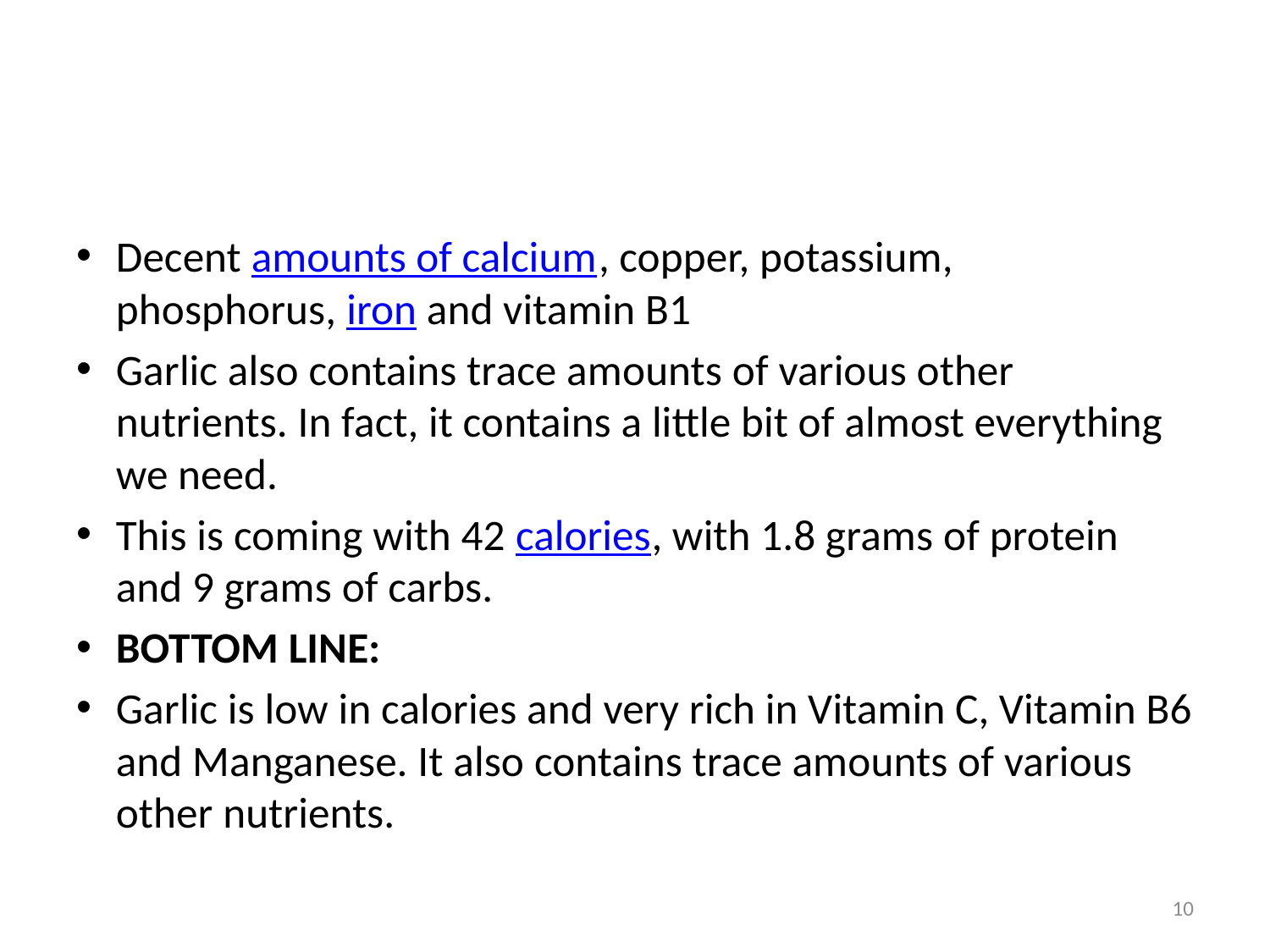

#
Decent amounts of calcium, copper, potassium, phosphorus, iron and vitamin B1
Garlic also contains trace amounts of various other nutrients. In fact, it contains a little bit of almost everything we need.
This is coming with 42 calories, with 1.8 grams of protein and 9 grams of carbs.
BOTTOM LINE:
Garlic is low in calories and very rich in Vitamin C, Vitamin B6 and Manganese. It also contains trace amounts of various other nutrients.

10